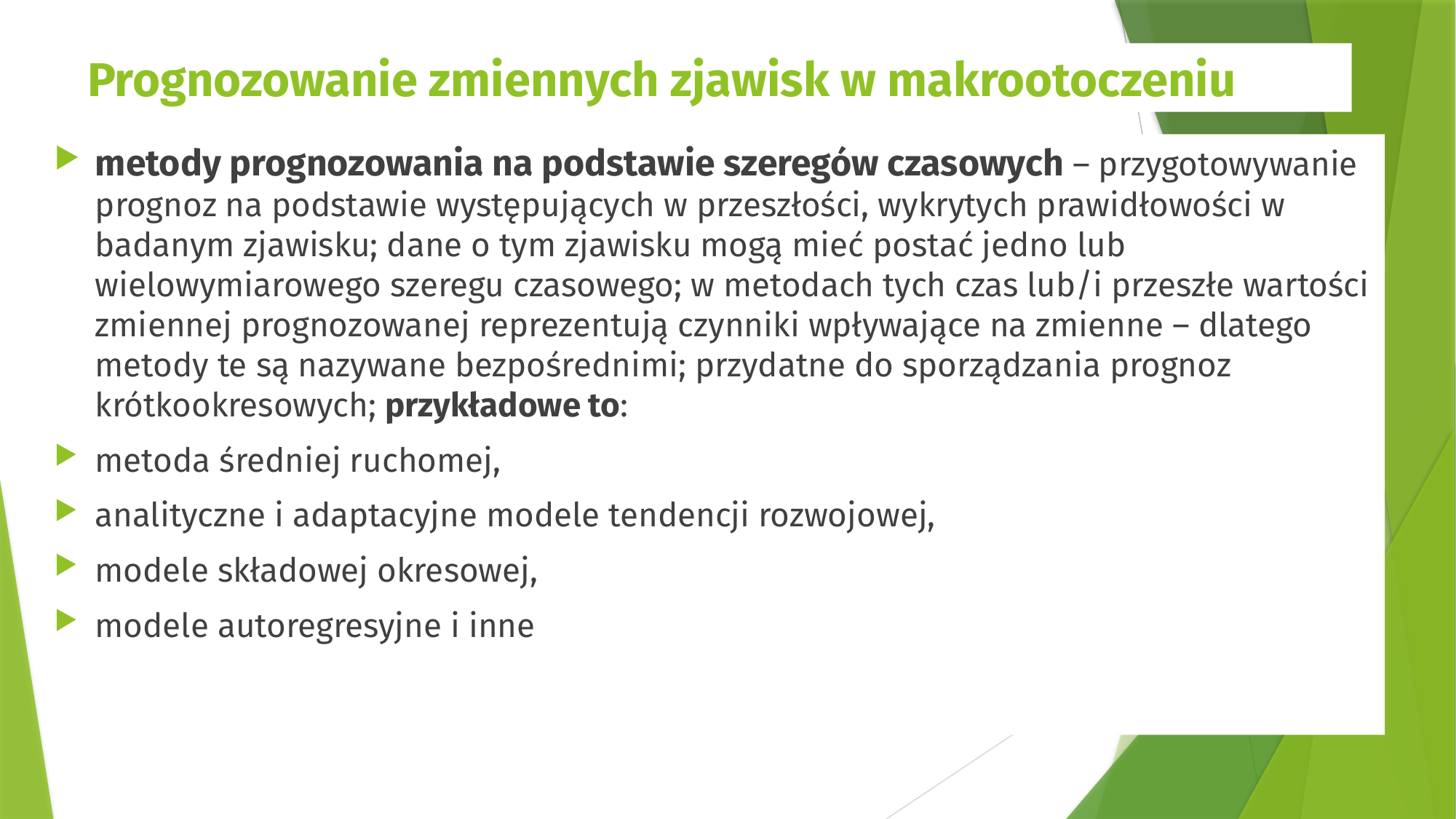

# Prognozowanie zmiennych zjawisk w makrootoczeniu
metody prognozowania na podstawie szeregów czasowych – przygotowywanie prognoz na podstawie występujących w przeszłości, wykrytych prawidłowości w badanym zjawisku; dane o tym zjawisku mogą mieć postać jedno lub wielowymiarowego szeregu czasowego; w metodach tych czas lub/i przeszłe wartości zmiennej prognozowanej reprezentują czynniki wpływające na zmienne – dlatego metody te są nazywane bezpośrednimi; przydatne do sporządzania prognoz krótkookresowych; przykładowe to:
metoda średniej ruchomej,
analityczne i adaptacyjne modele tendencji rozwojowej,
modele składowej okresowej,
modele autoregresyjne i inne